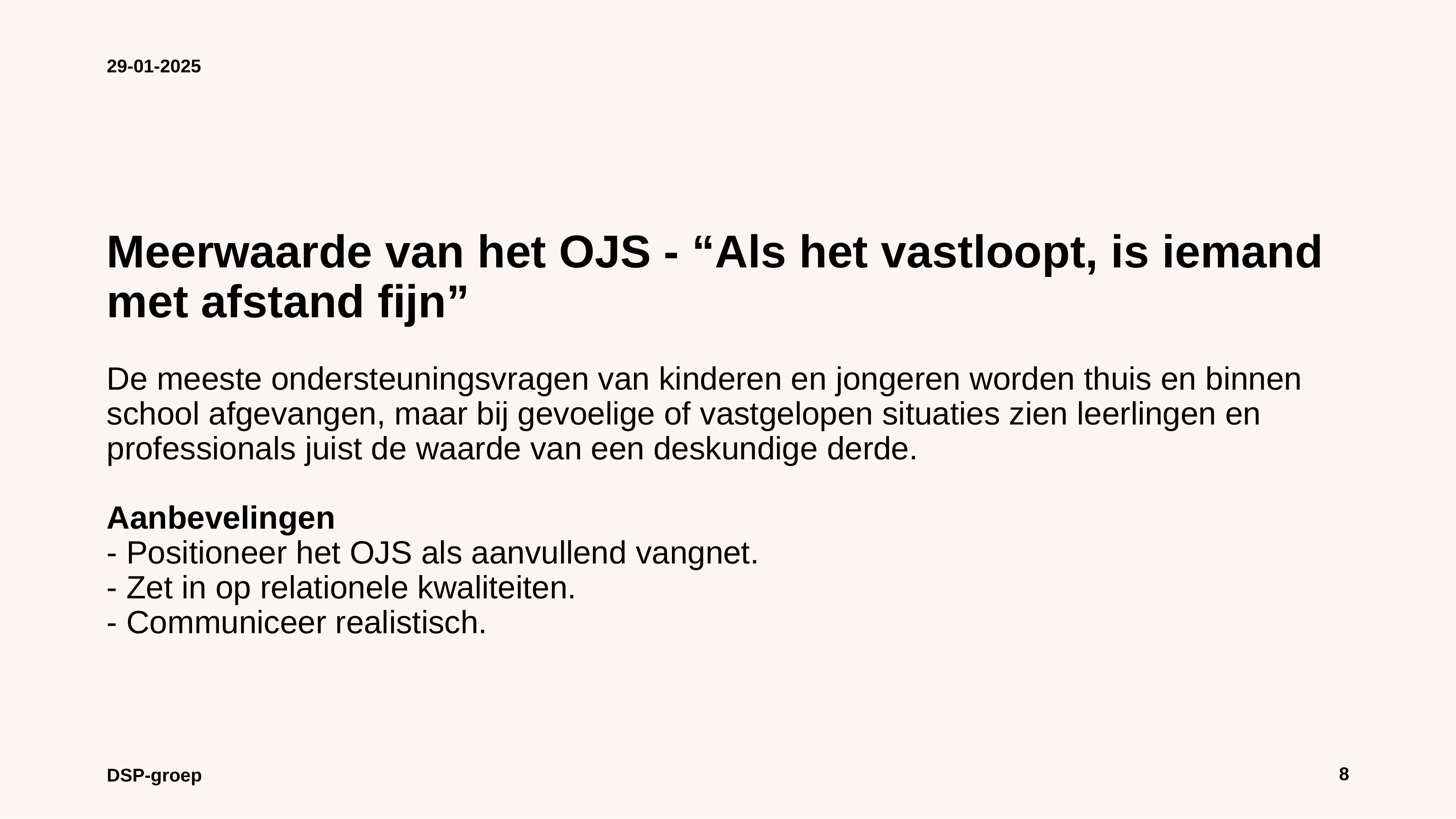

29-01-2025
# Meerwaarde van het OJS - “Als het vastloopt, is iemand met afstand fijn” De meeste ondersteuningsvragen van kinderen en jongeren worden thuis en binnen school afgevangen, maar bij gevoelige of vastgelopen situaties zien leerlingen en professionals juist de waarde van een deskundige derde. Aanbevelingen - Positioneer het OJS als aanvullend vangnet. - Zet in op relationele kwaliteiten. - Communiceer realistisch.
DSP-groep
8